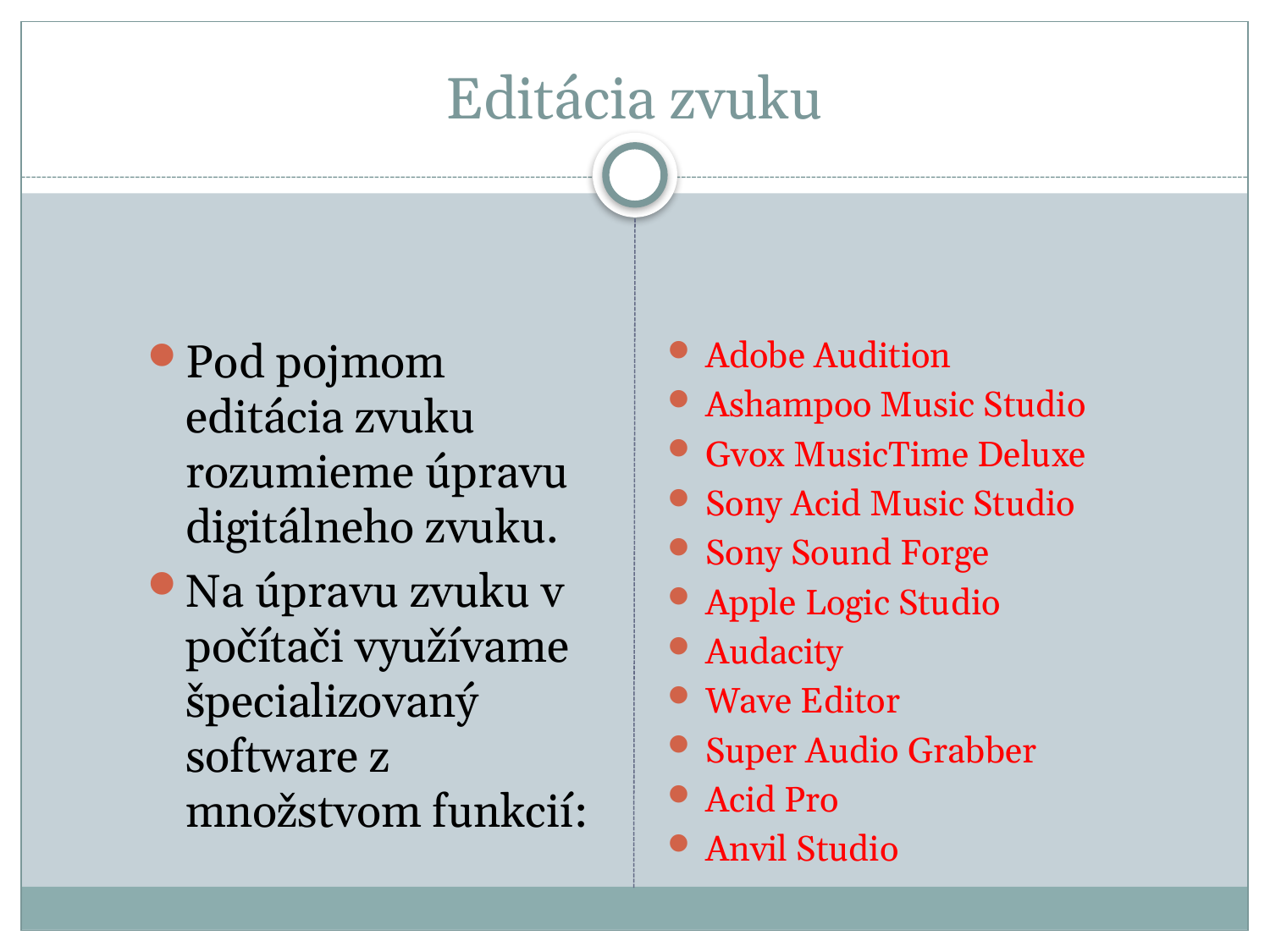

# Editácia zvuku
Pod pojmom editácia zvuku rozumieme úpravu digitálneho zvuku.
Na úpravu zvuku v počítači využívame špecializovaný software z množstvom funkcií:
Adobe Audition
Ashampoo Music Studio
Gvox MusicTime Deluxe
Sony Acid Music Studio
Sony Sound Forge
Apple Logic Studio
Audacity
Wave Editor
Super Audio Grabber
Acid Pro
Anvil Studio